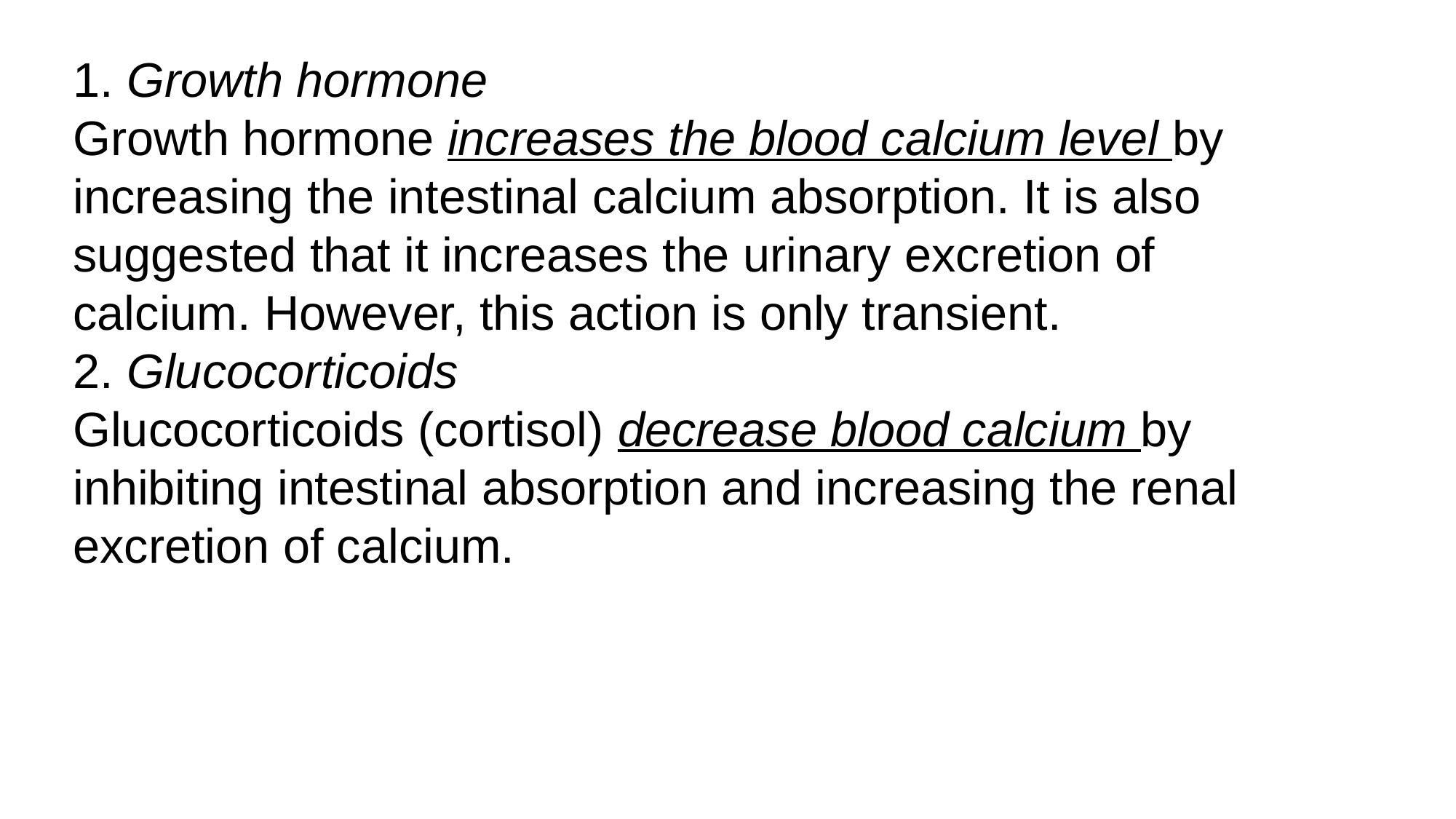

1. Growth hormone
Growth hormone increases the blood calcium level by
increasing the intestinal calcium absorption. It is also
suggested that it increases the urinary excretion of
calcium. However, this action is only transient.
2. Glucocorticoids
Glucocorticoids (cortisol) decrease blood calcium by
inhibiting intestinal absorption and increasing the renal
excretion of calcium.